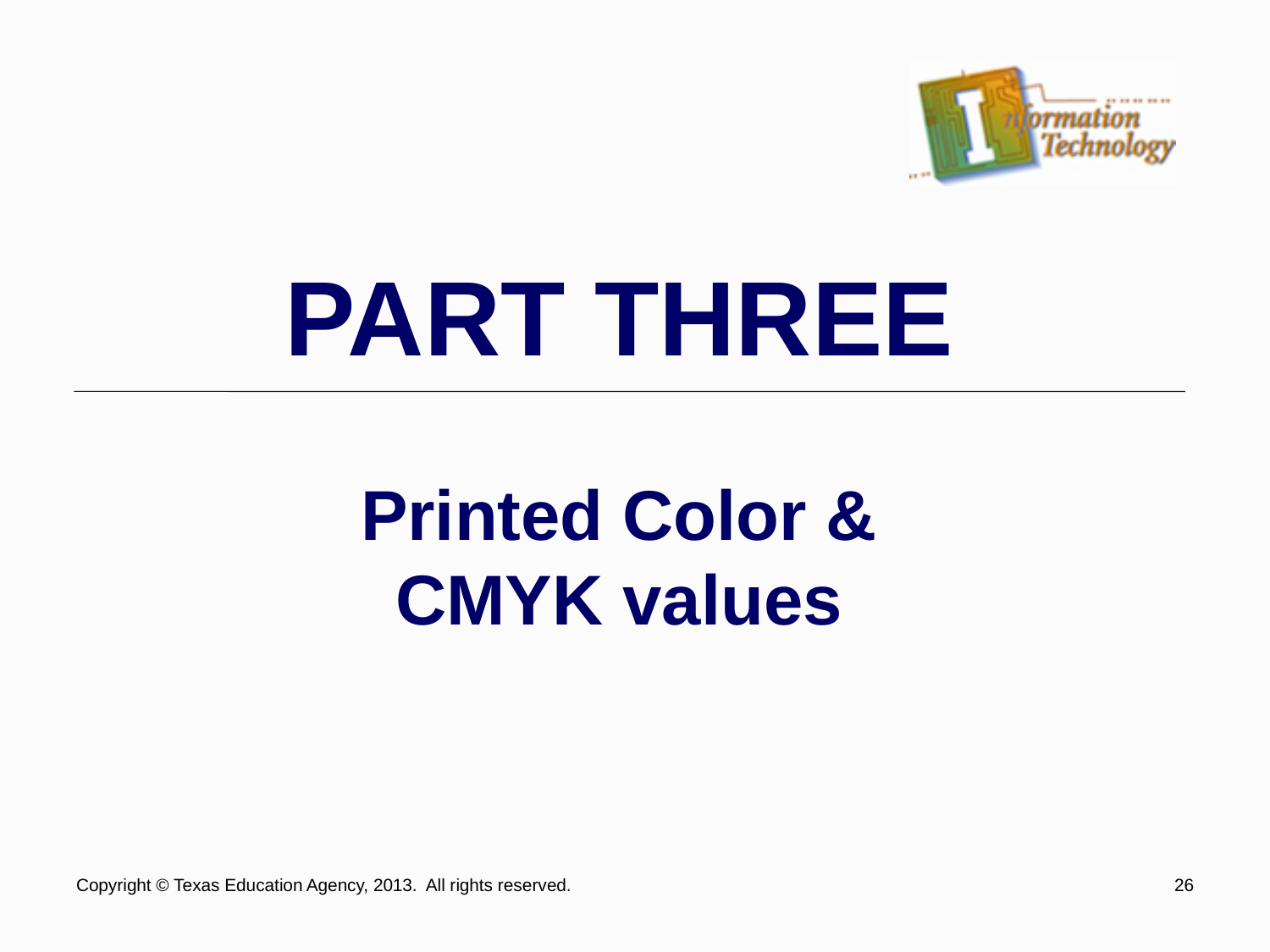

# PART THREE Printed Color & CMYK values
Copyright © Texas Education Agency, 2013.  All rights reserved.
26